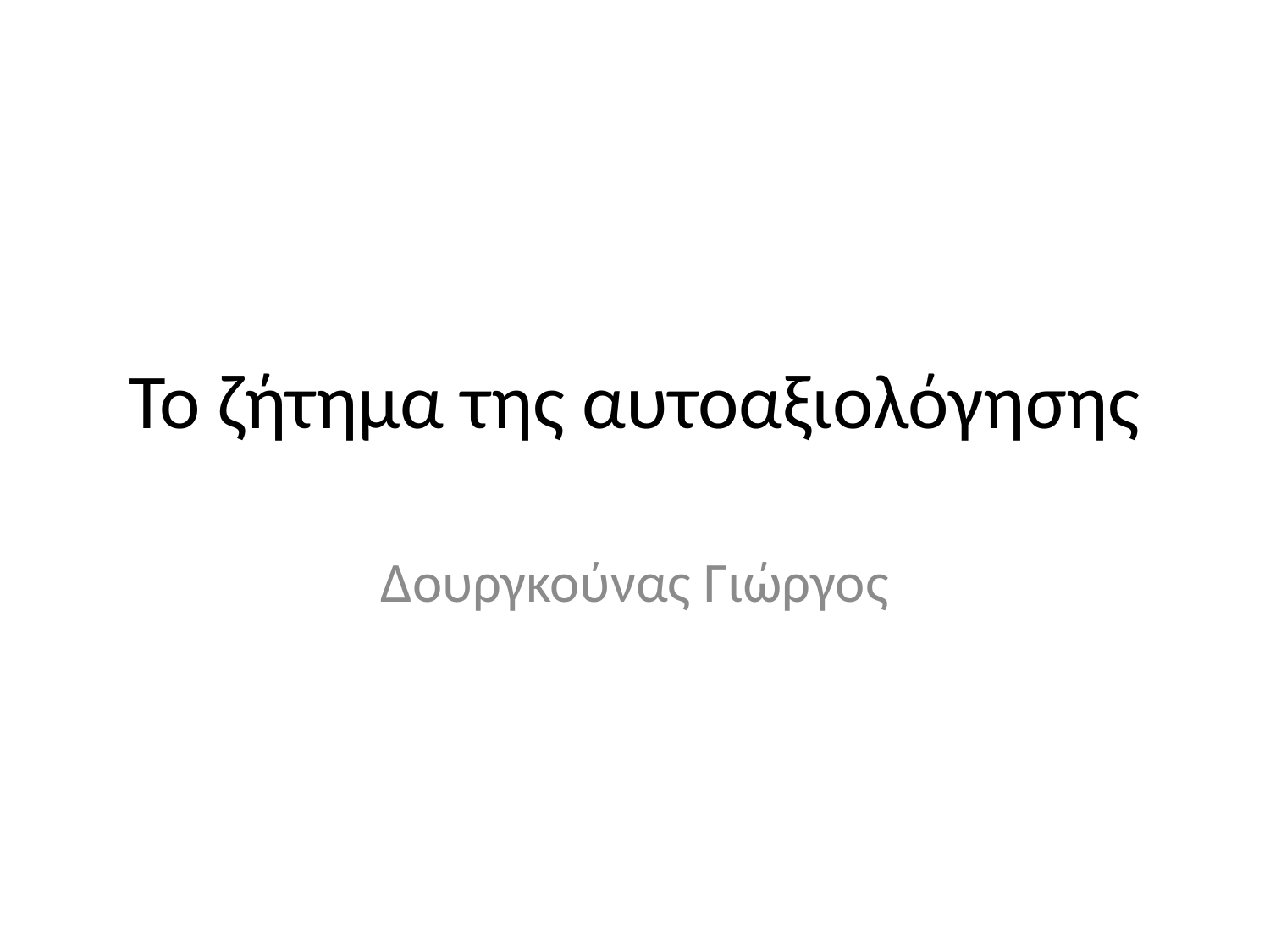

# Το ζήτημα της αυτοαξιολόγησης
Δουργκούνας Γιώργος